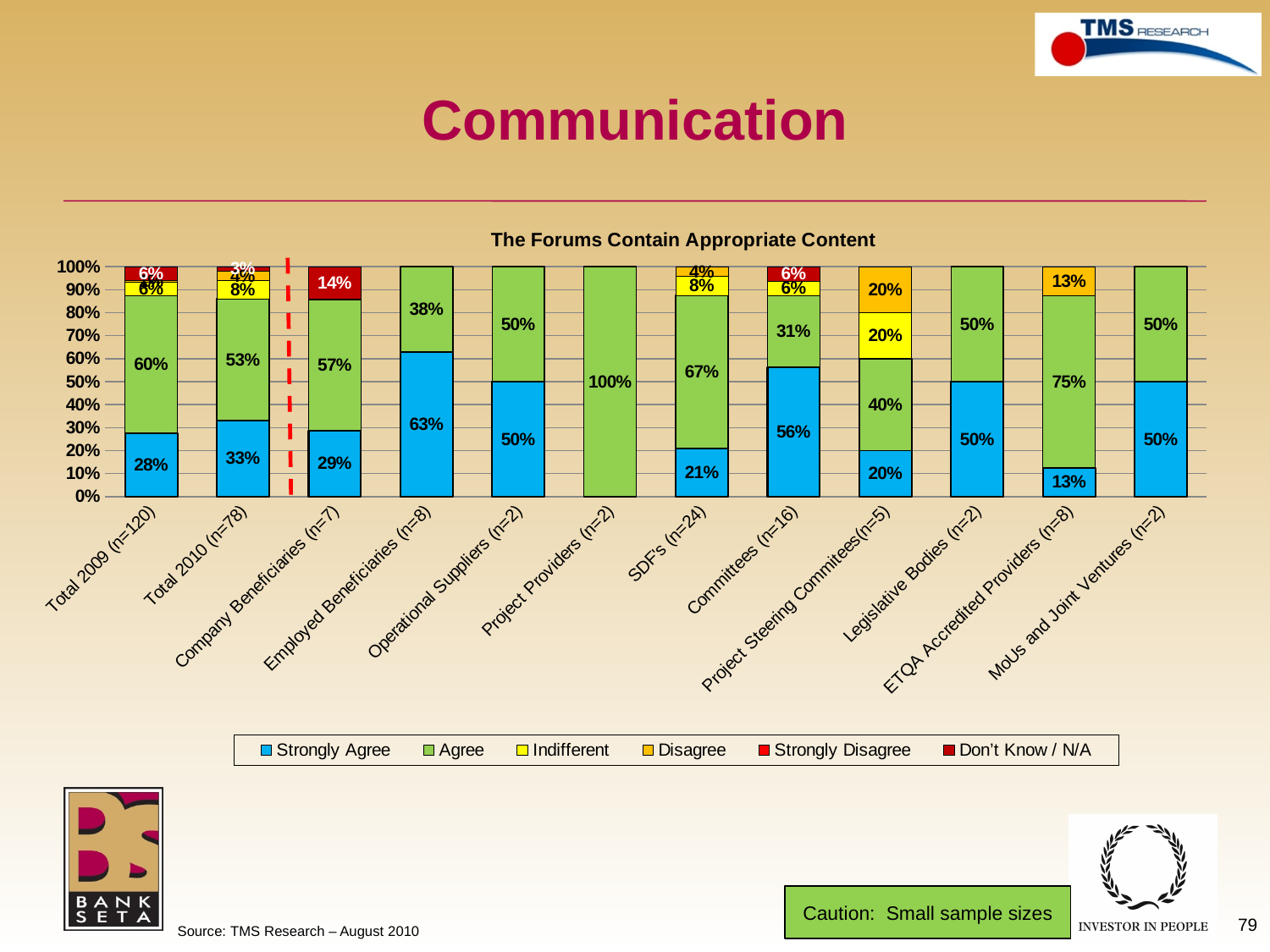

# Communication

### Chart: The Forums Contain Appropriate Content

| Category | Strongly Agree | Agree | Indifferent | Disagree | Strongly Disagree | Don’t Know / N/A |
|---|---|---|---|---|---|---|
| Total 2009 (n=120) | 0.275 | 0.6000000000000006 | 0.058333333333333695 | 0.008333333333333337 | None | 0.058333333333333695 |
| Total 2010 (n=78) | 0.33000000000000146 | 0.53 | 0.08000000000000004 | 0.04000000000000002 | None | 0.030000000000000002 |
| Company Beneficiaries (n=7) | 0.28571428571428736 | 0.5714285714285747 | None | None | None | 0.14285714285714374 |
| Employed Beneficiaries (n=8) | 0.6300000000000024 | 0.3800000000000012 | None | None | None | None |
| Operational Suppliers (n=2) | 0.5 | 0.5 | None | None | None | None |
| Project Providers (n=2) | None | 1.0 | None | None | None | None |
| SDF's (n=24) | 0.208333333333334 | 0.6666666666666666 | 0.08333333333333334 | 0.04000000000000002 | None | None |
| Committees (n=16) | 0.5625 | 0.3125000000000011 | 0.0625 | None | None | 0.0625 |
| Project Steering Commitees(n=5) | 0.2 | 0.4 | 0.2 | 0.2 | None | None |
| Legislative Bodies (n=2) | 0.5 | 0.5 | None | None | None | None |
| ETQA Accredited Providers (n=8) | 0.125 | 0.7500000000000023 | None | 0.13 | None | None |
| MoUs and Joint Ventures (n=2) | 0.5 | 0.5 | None | None | None | None |
Caution:  Small sample sizes
79
Source: TMS Research – August 2010